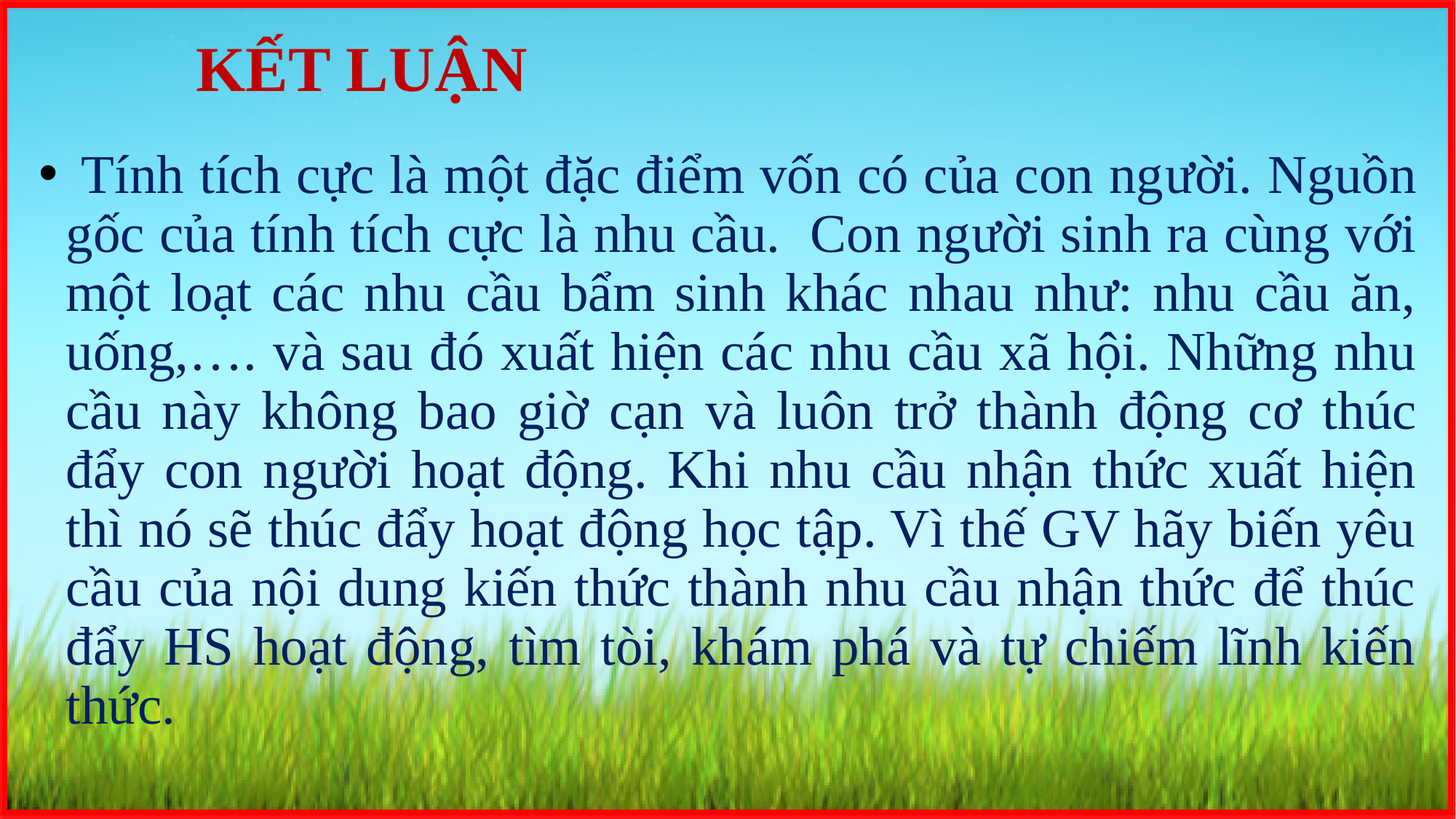

# KẾT LUẬN
 Tính tích cực là một đặc điểm vốn có của con người. Nguồn gốc của tính tích cực là nhu cầu.  Con người sinh ra cùng với một loạt các nhu cầu bẩm sinh khác nhau như: nhu cầu ăn, uống,…. và sau đó xuất hiện các nhu cầu xã hội. Những nhu cầu này không bao giờ cạn và luôn trở thành động cơ thúc đẩy con người hoạt động. Khi nhu cầu nhận thức xuất hiện thì nó sẽ thúc đẩy hoạt động học tập. Vì thế GV hãy biến yêu cầu của nội dung kiến thức thành nhu cầu nhận thức để thúc đẩy HS hoạt động, tìm tòi, khám phá và tự chiếm lĩnh kiến thức.